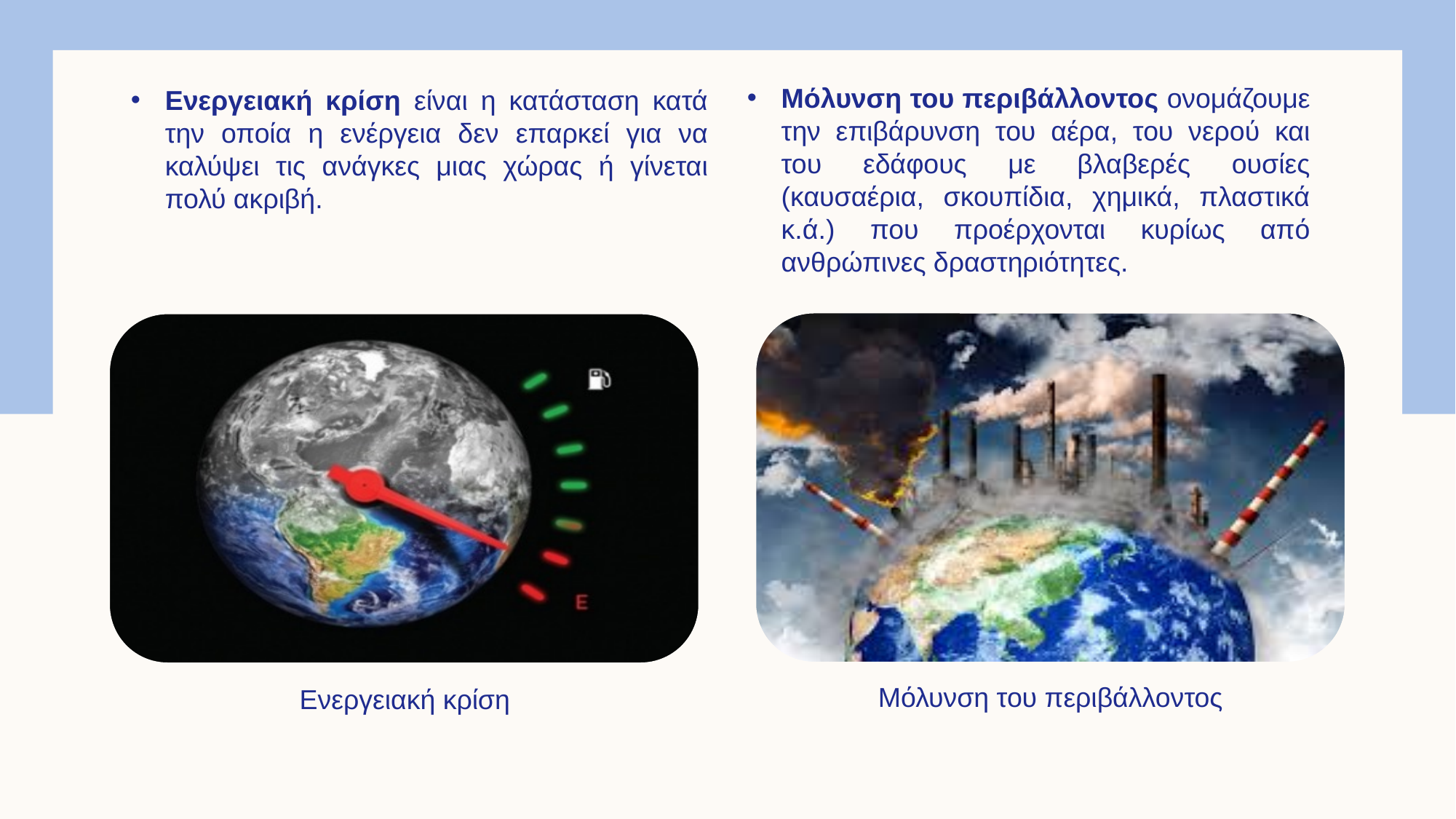

Μόλυνση του περιβάλλοντος ονομάζουμε την επιβάρυνση του αέρα, του νερού και του εδάφους με βλαβερές ουσίες (καυσαέρια, σκουπίδια, χημικά, πλαστικά κ.ά.) που προέρχονται κυρίως από ανθρώπινες δραστηριότητες.
Ενεργειακή κρίση είναι η κατάσταση κατά την οποία η ενέργεια δεν επαρκεί για να καλύψει τις ανάγκες μιας χώρας ή γίνεται πολύ ακριβή.
Ενεργειακή κρίση
Μόλυνση του περιβάλλοντος